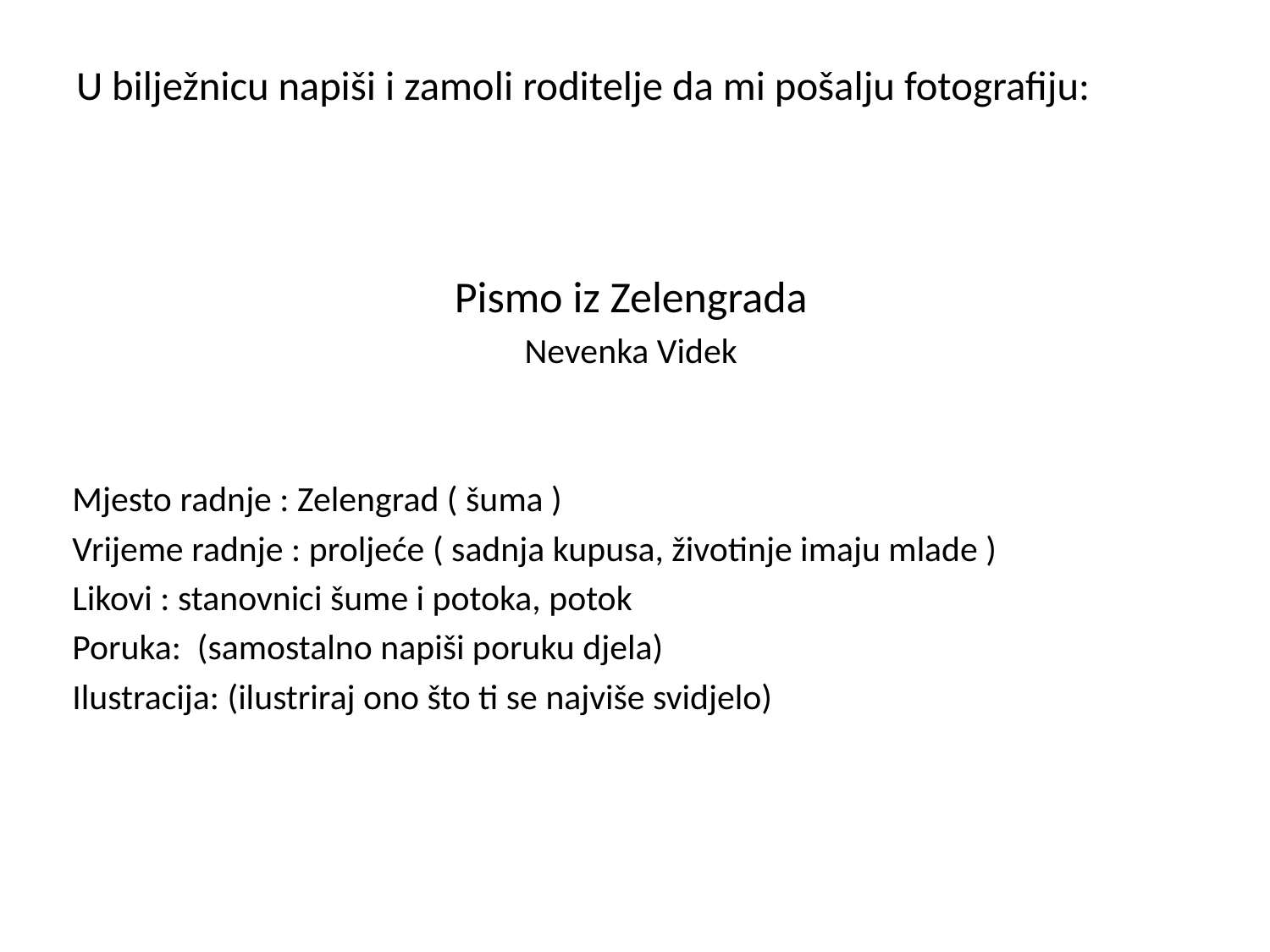

# U bilježnicu napiši i zamoli roditelje da mi pošalju fotografiju:

Pismo iz Zelengrada
Nevenka Videk

Mjesto radnje : Zelengrad ( šuma )
Vrijeme radnje : proljeće ( sadnja kupusa, životinje imaju mlade )
Likovi : stanovnici šume i potoka, potok
Poruka:  (samostalno napiši poruku djela)
Ilustracija: (ilustriraj ono što ti se najviše svidjelo)